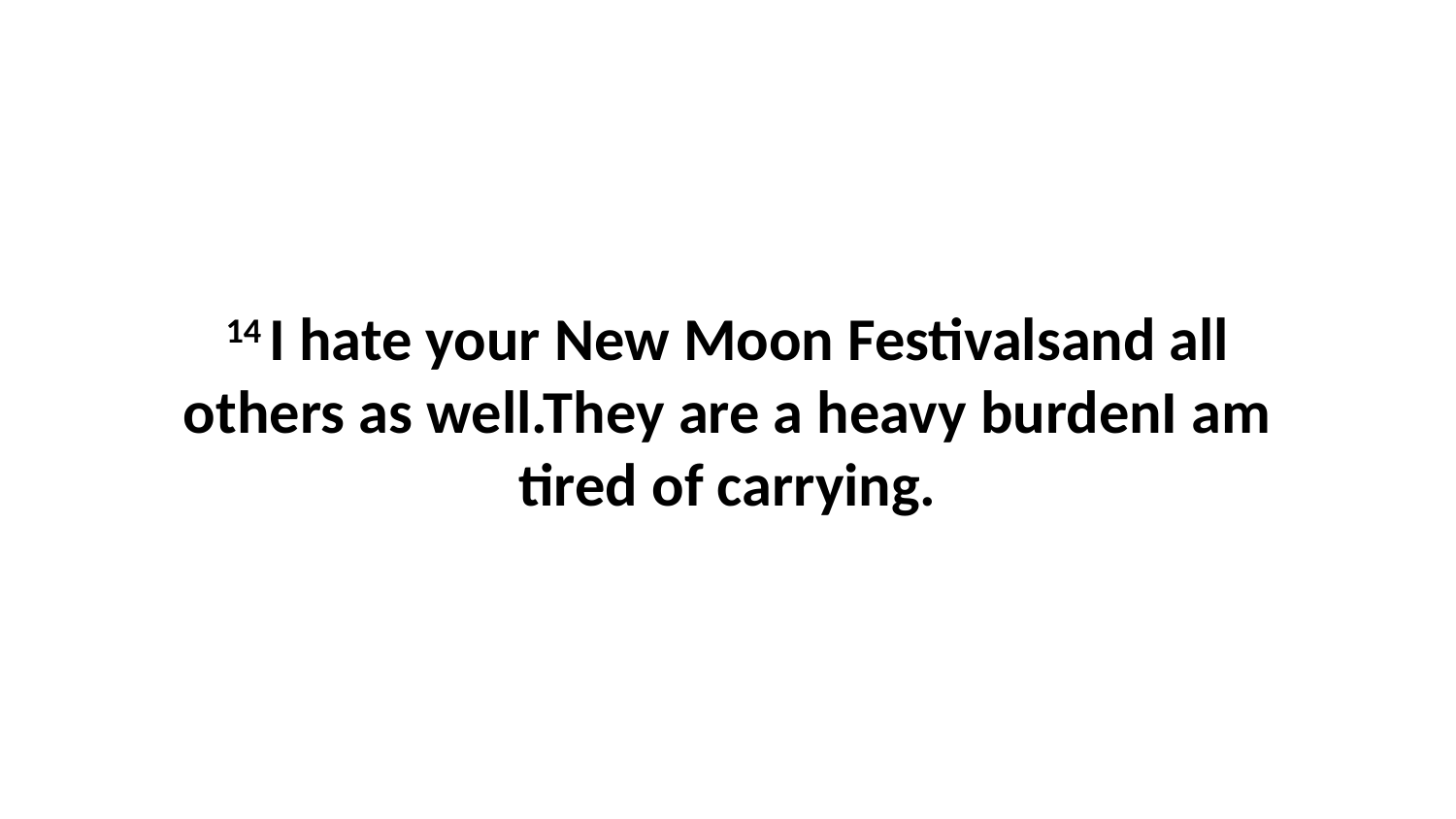

14 I hate your New Moon Festivalsand all others as well.They are a heavy burdenI am tired of carrying.